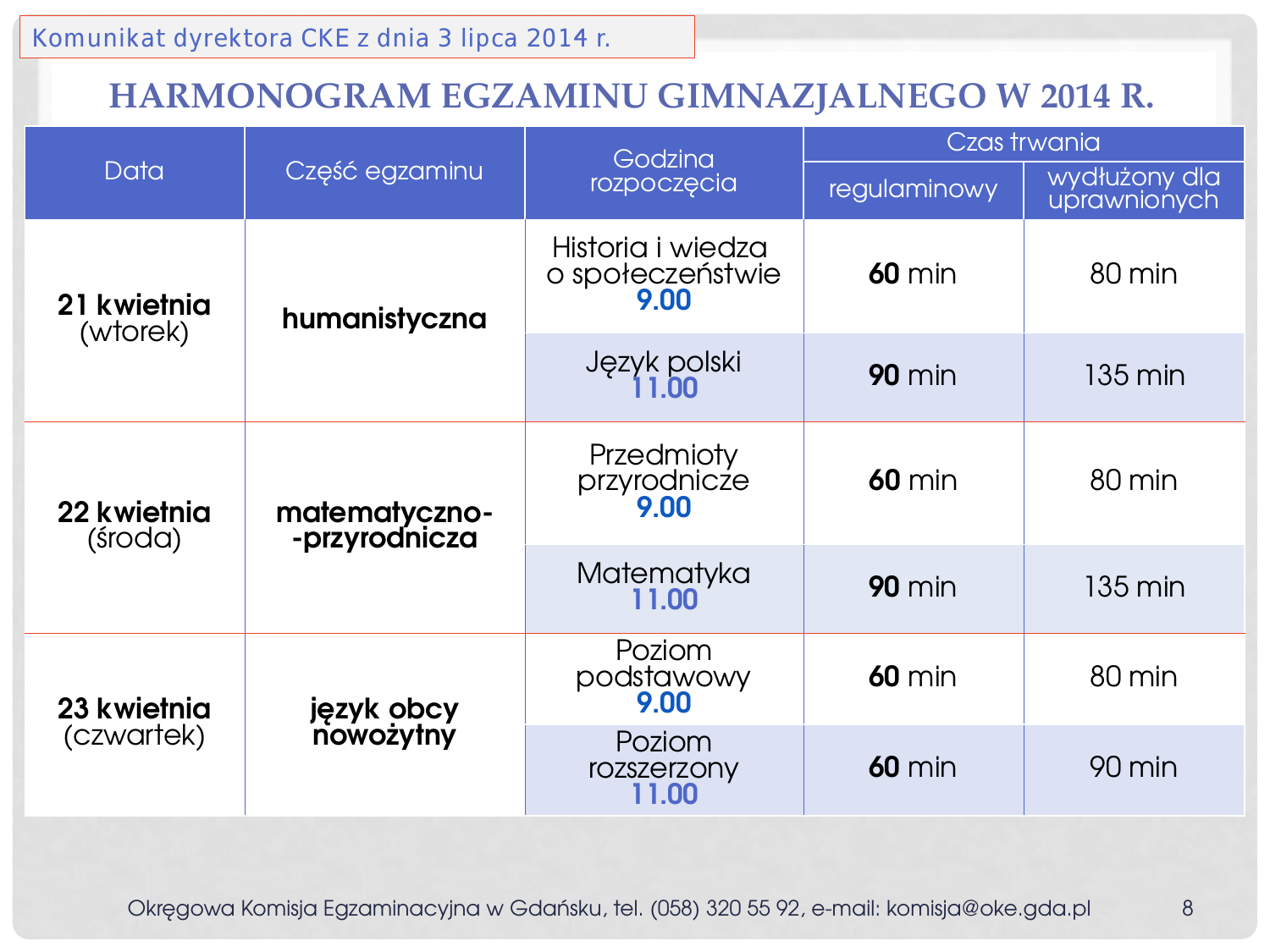

Komunikat dyrektora CKE z dnia 3 lipca 2014 r.
Harmonogram egzaminu gimnazjalnego w 2014 r.
| Data | Część egzaminu | Godzina rozpoczęcia | Czas trwania |  |
| --- | --- | --- | --- | --- |
|  |  |  | regulaminowy | wydłużony dla uprawnionych |
| 21 kwietnia (wtorek) | humanistyczna | Historia i wiedza o społeczeństwie 9.00 | 60 min | 80 min |
|  |  | Język polski 11.00 | 90 min | 135 min |
| 22 kwietnia (środa) | matematyczno- -przyrodnicza | Przedmioty przyrodnicze 9.00 | 60 min | 80 min |
|  |  | Matematyka 11.00 | 90 min | 135 min |
| 23 kwietnia (czwartek) | język obcy nowożytny | Poziom podstawowy 9.00 | 60 min | 80 min |
|  |  | Poziom rozszerzony 11.00 | 60 min | 90 min |

 Okręgowa Komisja Egzaminacyjna w Gdańsku, tel. (058) 320 55 92, e-mail: komisja@oke.gda.pl
8